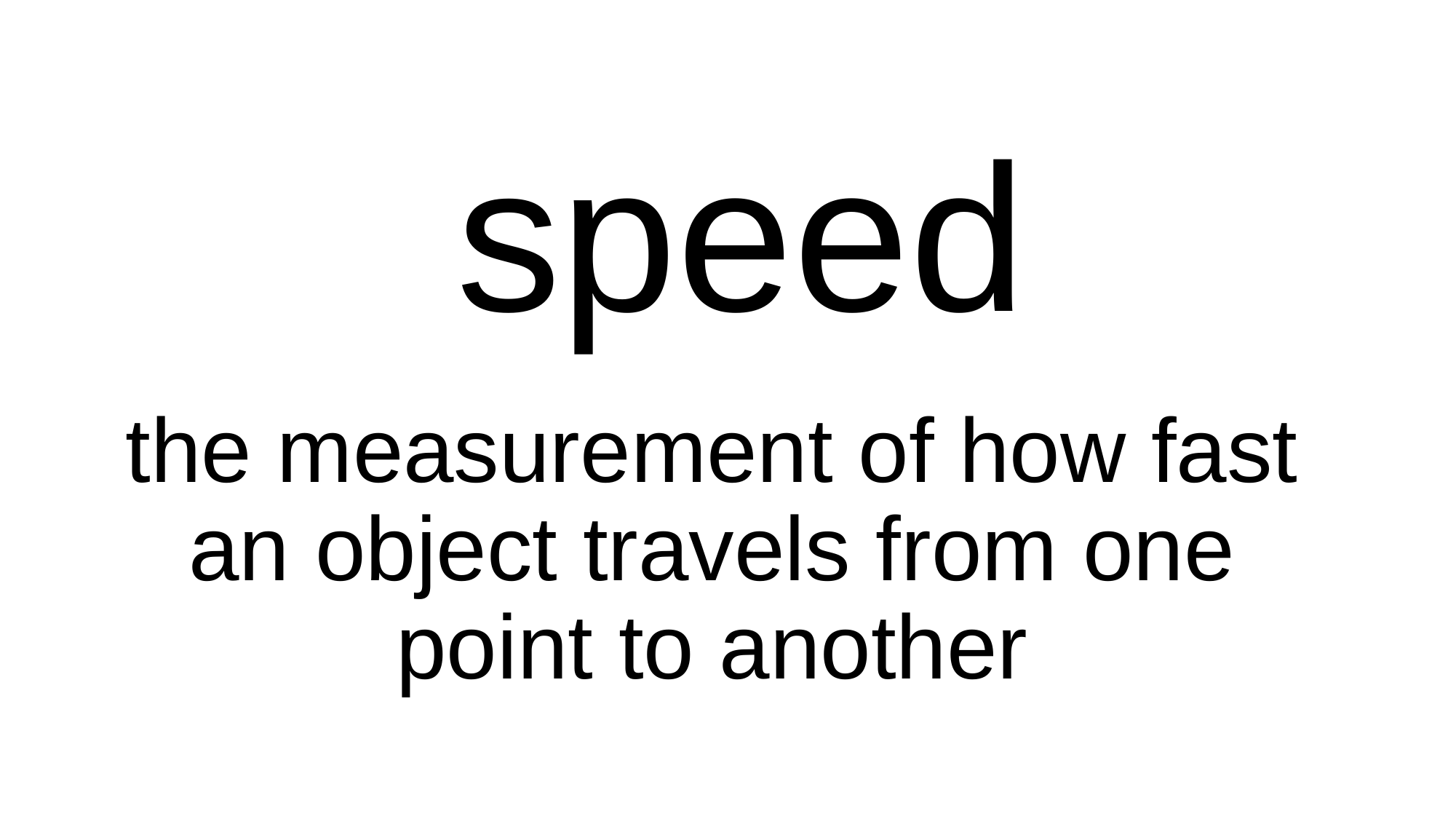

# speed
the measurement of how fast an object travels from one point to another